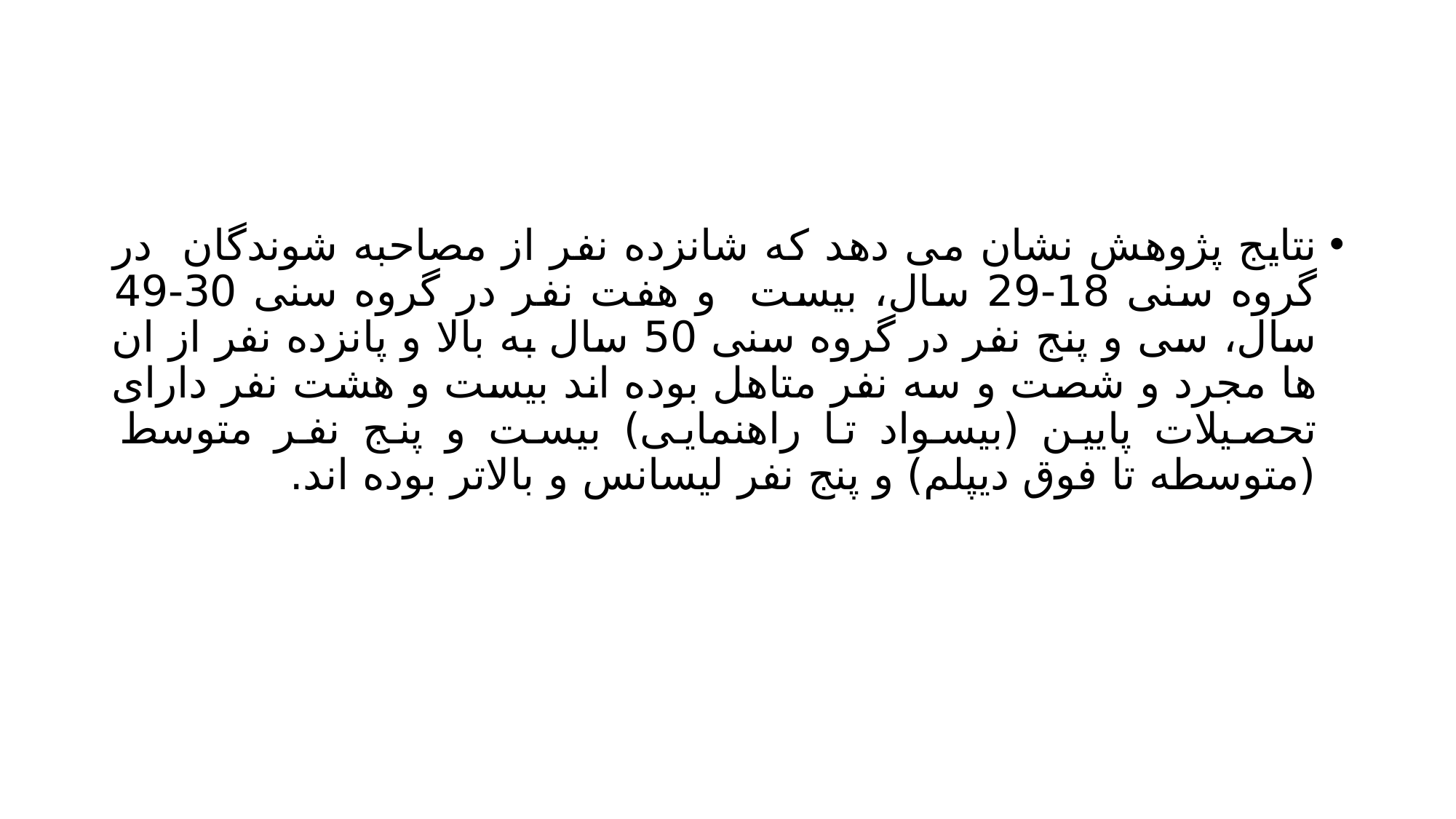

#
نتایج پژوهش نشان می دهد که شانزده نفر از مصاحبه شوندگان  در گروه سنی 18-29 سال، بیست  و هفت نفر در گروه سنی 30-49 سال، سی و پنج نفر در گروه سنی 50 سال به بالا و پانزده نفر از ان ها مجرد و شصت و سه نفر متاهل بوده اند بیست و هشت نفر دارای تحصیلات پایین (بیسواد تا راهنمایی) بیست و پنج نفر متوسط (متوسطه تا فوق دیپلم) و پنج نفر لیسانس و بالاتر بوده اند.